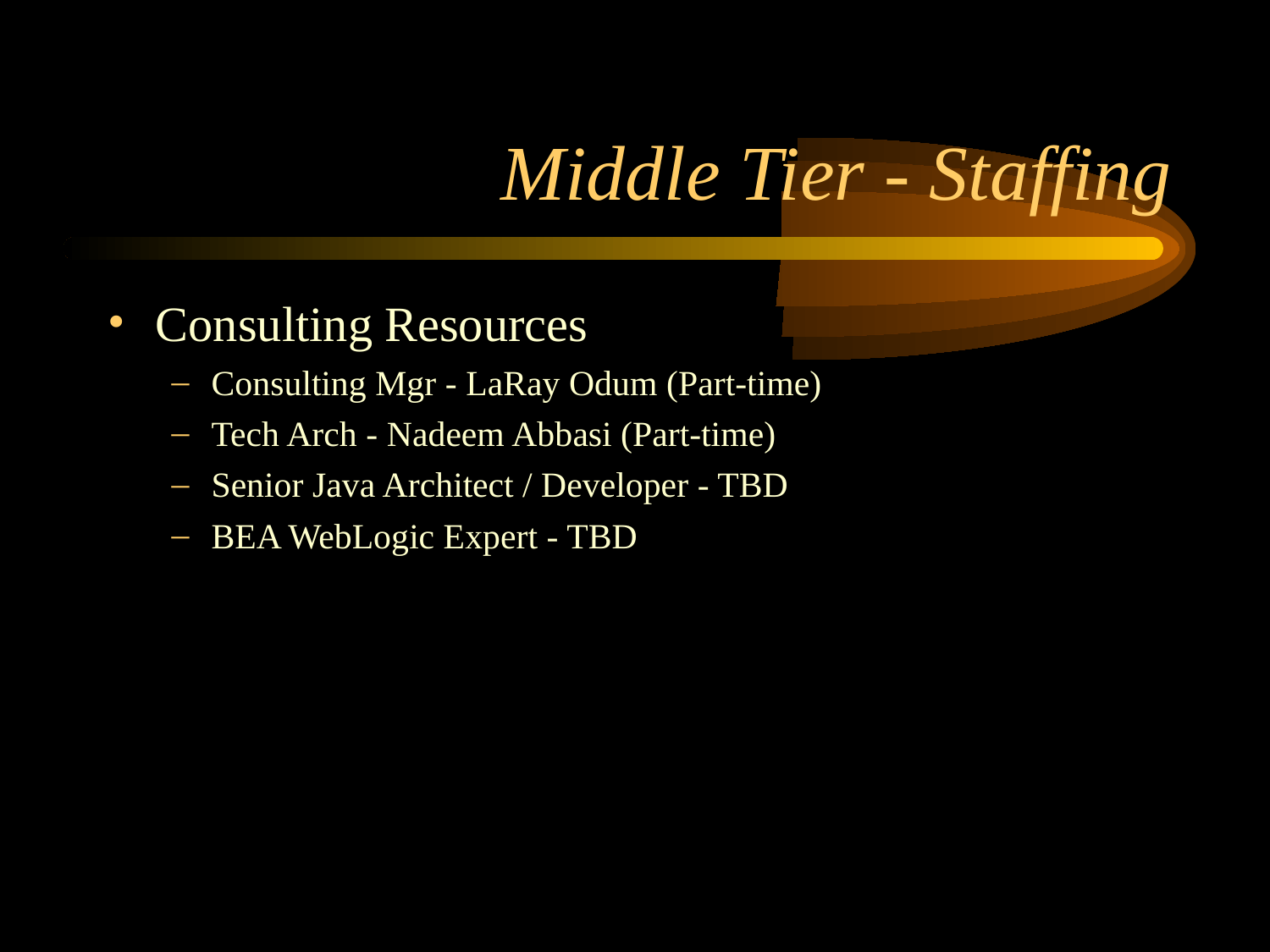

Middle Tier - Staffing
# Consulting Resources
Consulting Mgr - LaRay Odum (Part-time)
Tech Arch - Nadeem Abbasi (Part-time)
Senior Java Architect / Developer - TBD
BEA WebLogic Expert - TBD